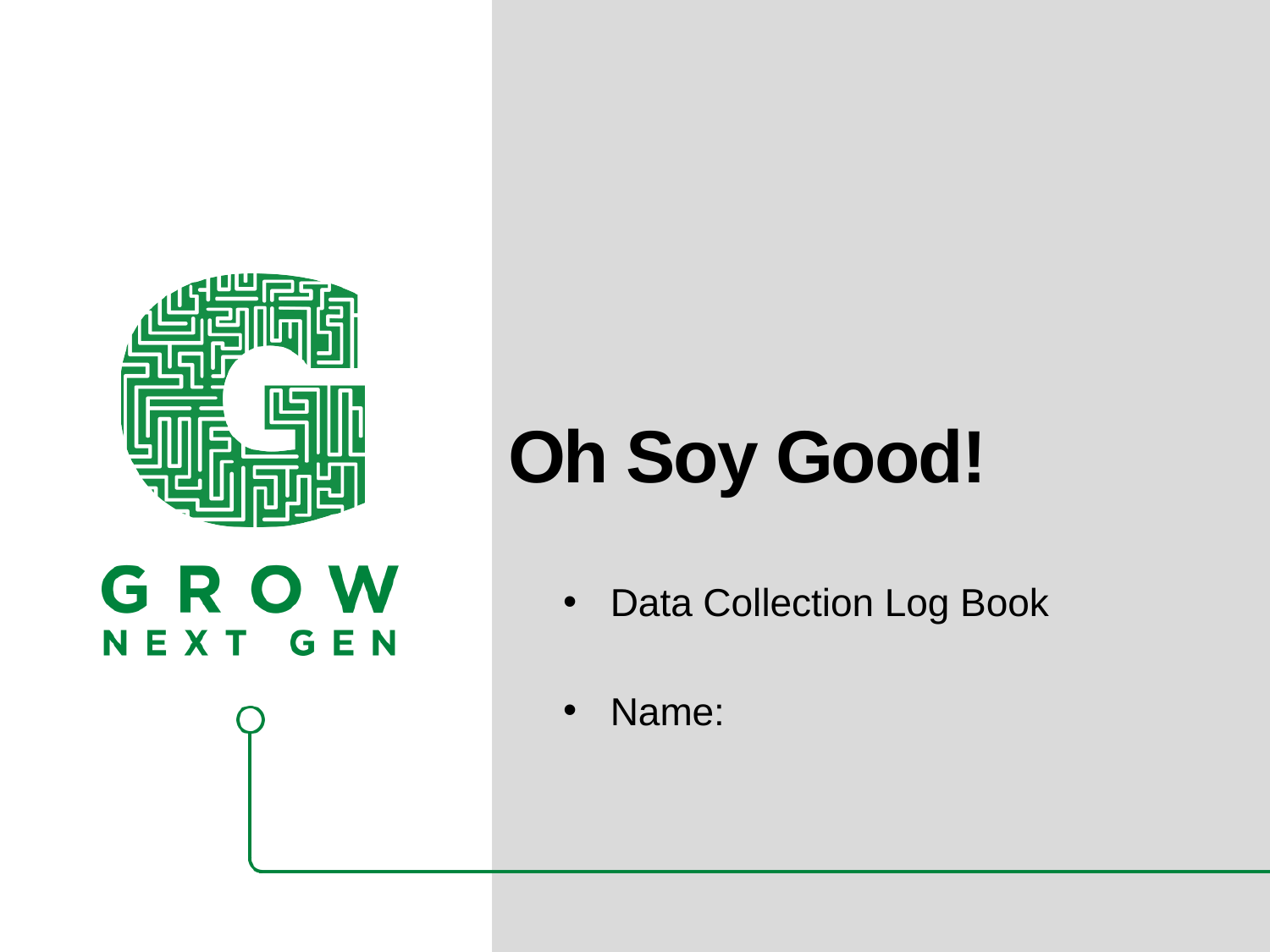

Oh Soy Good!
Data Collection Log Book

Name: